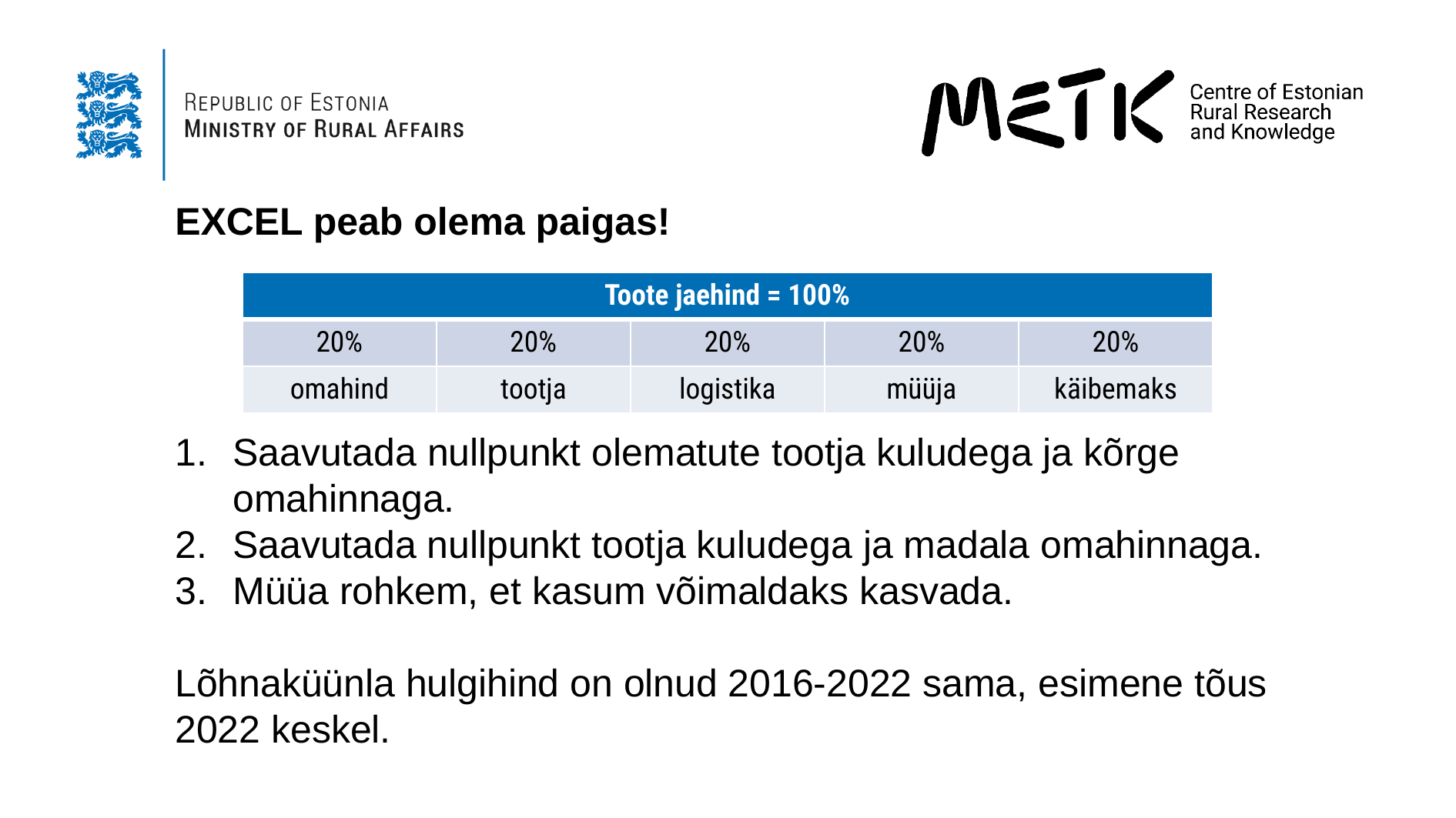

EXCEL peab olema paigas!

Saavutada nullpunkt olematute tootja kuludega ja kõrge omahinnaga.
Saavutada nullpunkt tootja kuludega ja madala omahinnaga.
Müüa rohkem, et kasum võimaldaks kasvada.

Lõhnaküünla hulgihind on olnud 2016-2022 sama, esimene tõus 2022 keskel.

| Toote jaehind = 100% |  |  |  |  |
| --- | --- | --- | --- | --- |
| 20% | 20% | 20% | 20% | 20% |
| omahind | tootja | logistika | müüja | käibemaks |